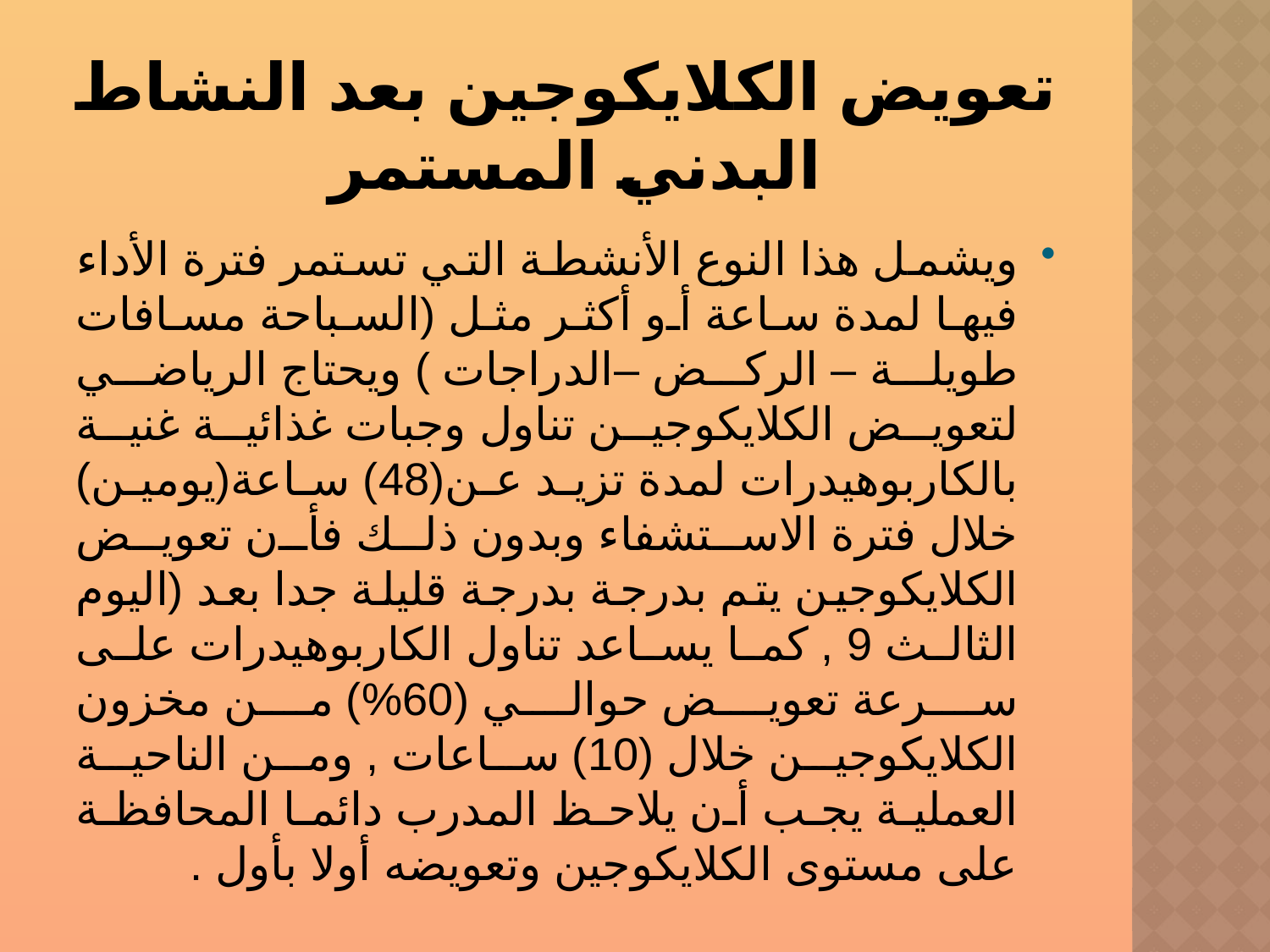

# تعويض الكلايكوجين بعد النشاط البدني المستمر
ويشمل هذا النوع الأنشطة التي تستمر فترة الأداء فيها لمدة ساعة أو أكثر مثل (السباحة مسافات طويلة – الركض –الدراجات ) ويحتاج الرياضي لتعويض الكلايكوجين تناول وجبات غذائية غنية بالكاربوهيدرات لمدة تزيد عن(48) ساعة(يومين) خلال فترة الاستشفاء وبدون ذلك فأن تعويض الكلايكوجين يتم بدرجة بدرجة قليلة جدا بعد (اليوم الثالث 9 , كما يساعد تناول الكاربوهيدرات على سرعة تعويض حوالي (60%) من مخزون الكلايكوجين خلال (10) ساعات , ومن الناحية العملية يجب أن يلاحظ المدرب دائما المحافظة على مستوى الكلايكوجين وتعويضه أولا بأول .